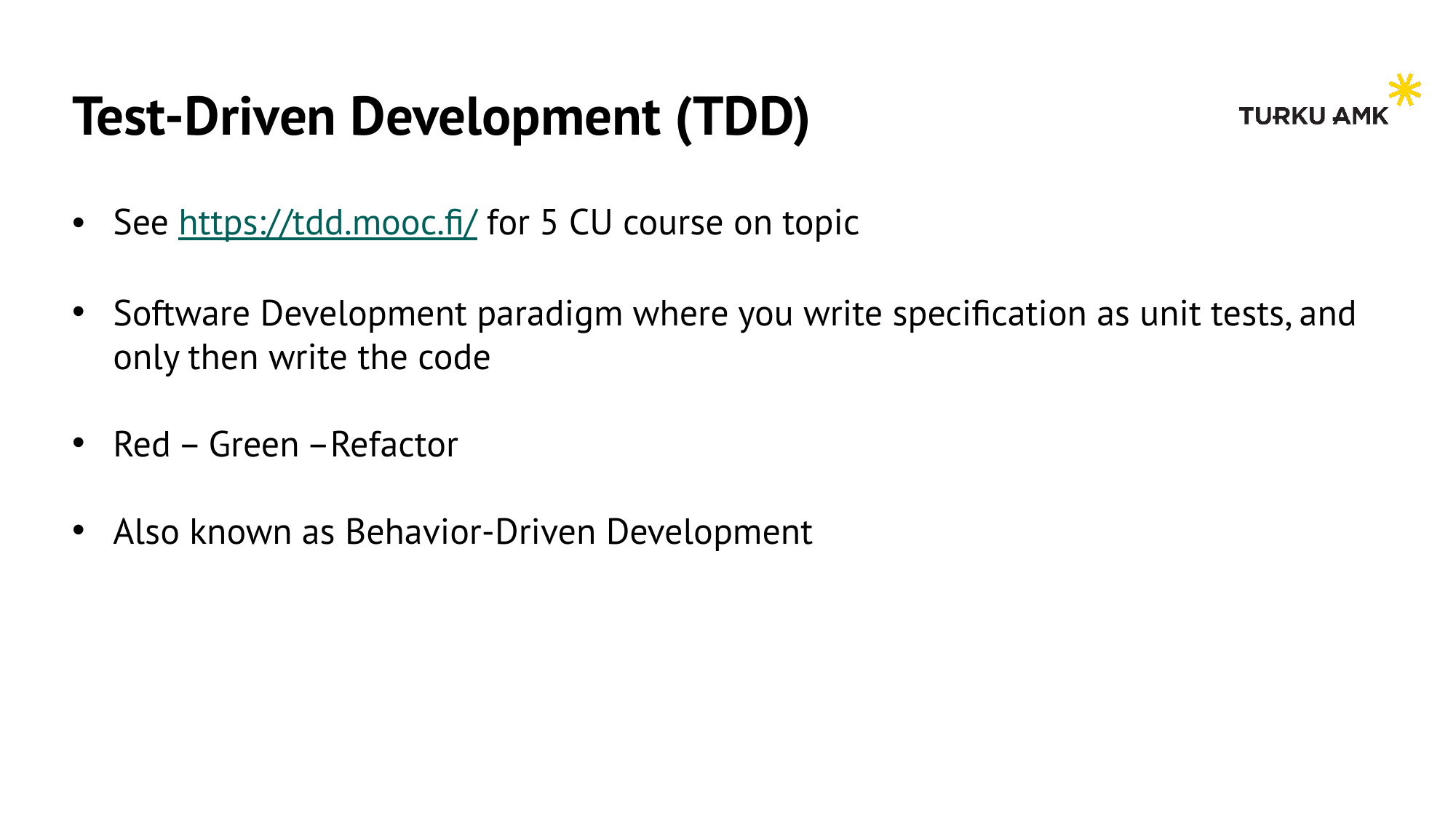

# Test-Driven Development (TDD)
See https://tdd.mooc.fi/ for 5 CU course on topic

Software Development paradigm where you write specification as unit tests, and only then write the code

Red – Green –Refactor

Also known as Behavior-Driven Development